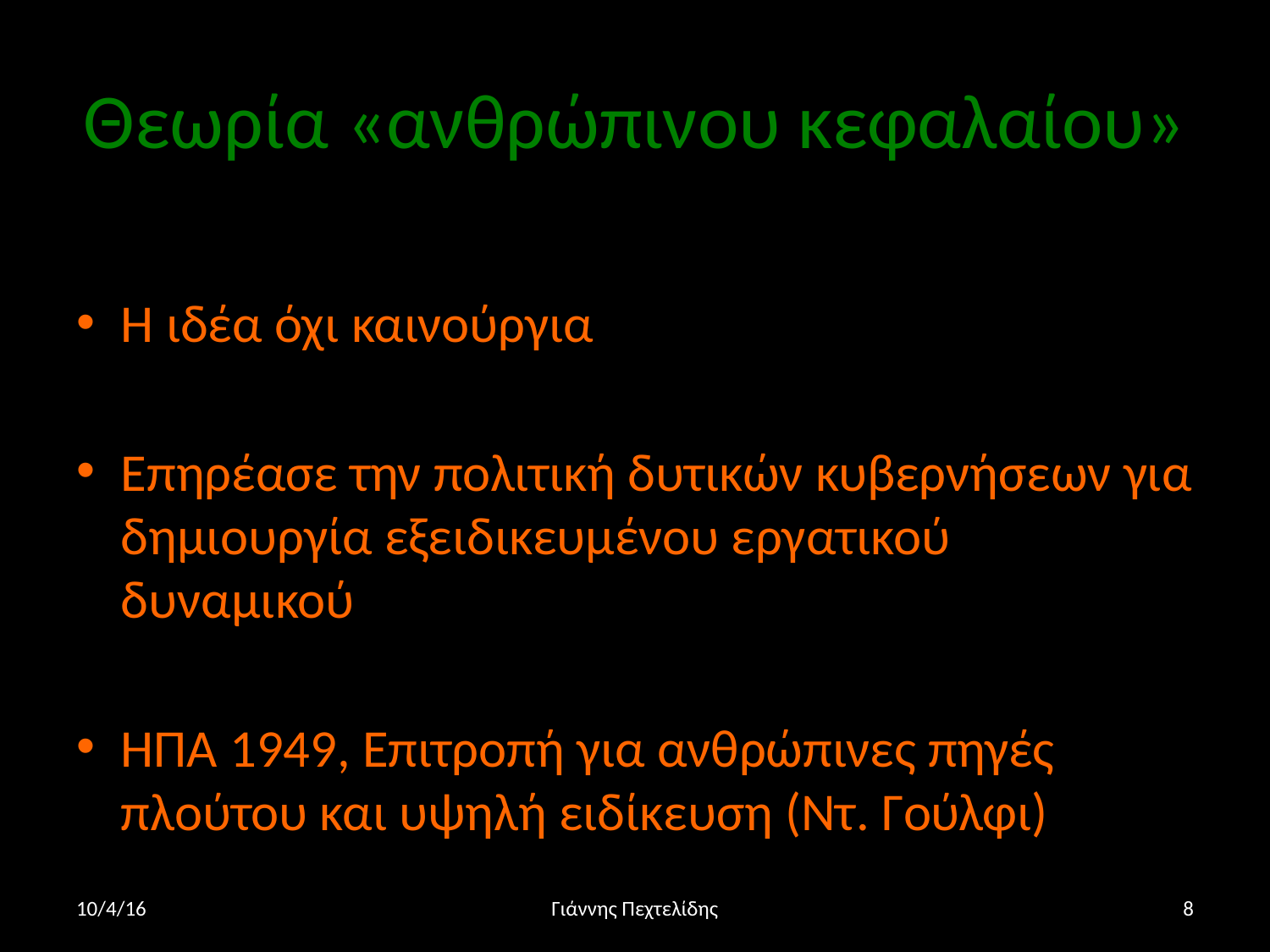

# Θεωρία «ανθρώπινου κεφαλαίου»
Η ιδέα όχι καινούργια

Επηρέασε την πολιτική δυτικών κυβερνήσεων για δημιουργία εξειδικευμένου εργατικού δυναμικού

ΗΠΑ 1949, Επιτροπή για ανθρώπινες πηγές πλούτου και υψηλή ειδίκευση (Ντ. Γούλφι)
10/4/16
Γιάννης Πεχτελίδης
8